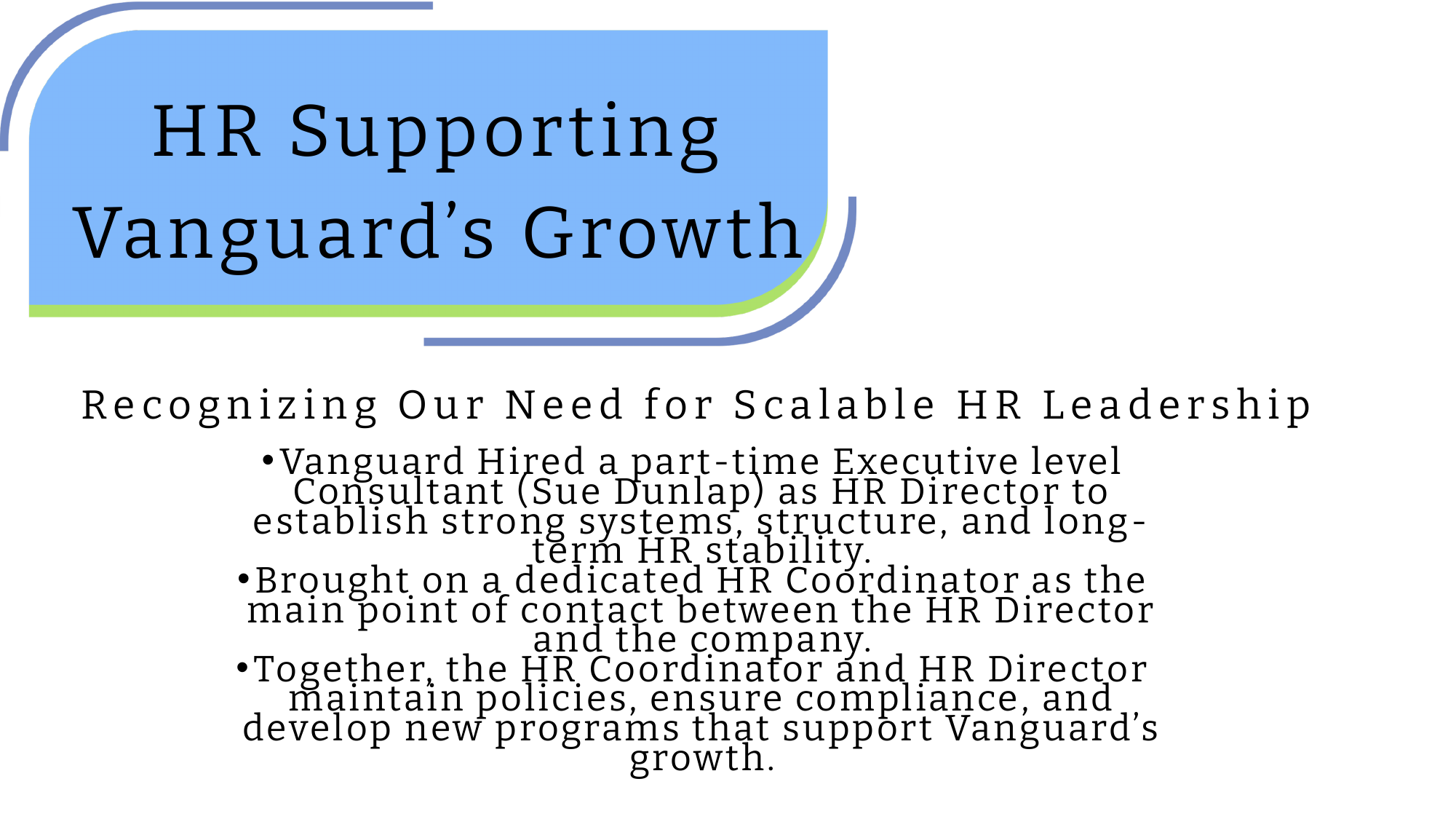

HR Supporting Vanguard’s Growth
Recognizing Our Need for Scalable HR Leadership
Vanguard Hired a part-time Executive level Consultant (Sue Dunlap) as HR Director to establish strong systems, structure, and long-term HR stability.
Brought on a dedicated HR Coordinator as the main point of contact between the HR Director and the company.
Together, the HR Coordinator and HR Director maintain policies, ensure compliance, and develop new programs that support Vanguard’s growth.